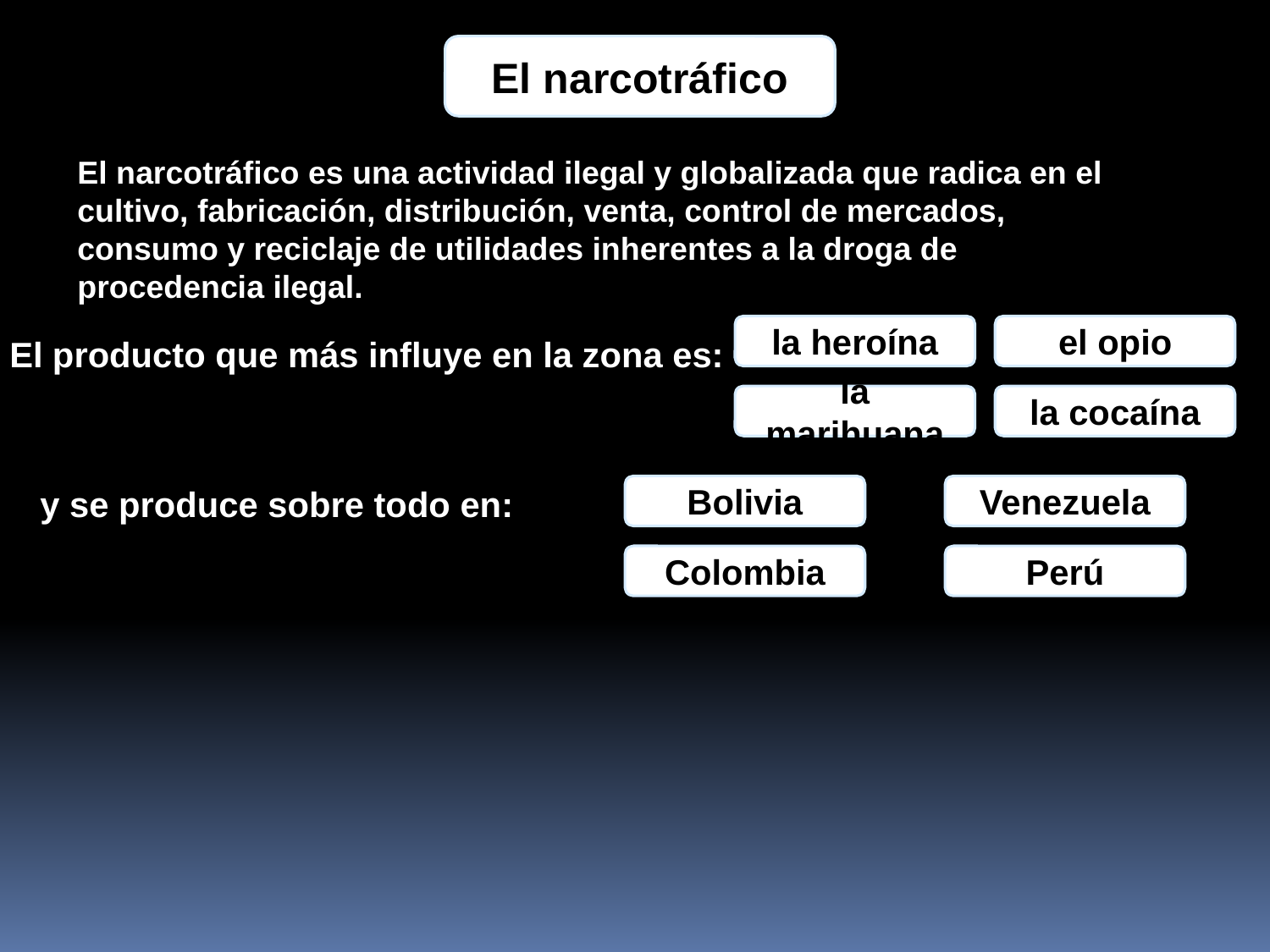

El narcotráfico
El narcotráfico es una actividad ilegal y globalizada que radica en el cultivo, fabricación, distribución, venta, control de mercados, consumo y reciclaje de utilidades inherentes a la droga de procedencia ilegal.
la heroína
el opio
El producto que más influye en la zona es:
la marihuana
la cocaína
y se produce sobre todo en:
Bolivia
Venezuela
Colombia
Perú